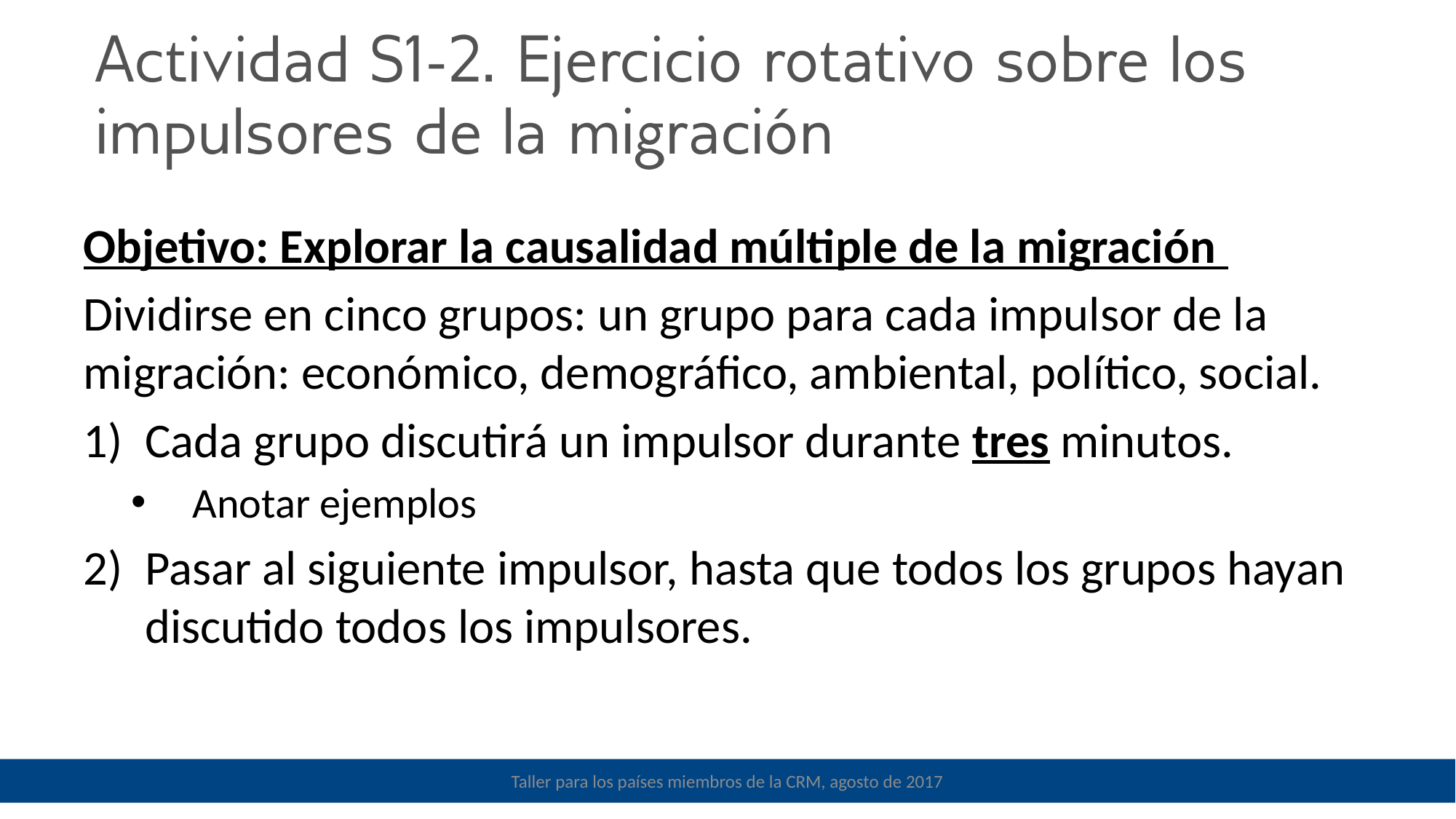

Actividad S1-2. Ejercicio rotativo sobre los impulsores de la migración
Objetivo: Explorar la causalidad múltiple de la migración
Dividirse en cinco grupos: un grupo para cada impulsor de la migración: económico, demográfico, ambiental, político, social.
Cada grupo discutirá un impulsor durante tres minutos.
Anotar ejemplos
Pasar al siguiente impulsor, hasta que todos los grupos hayan discutido todos los impulsores.
Taller para los países miembros de la CRM, agosto de 2017